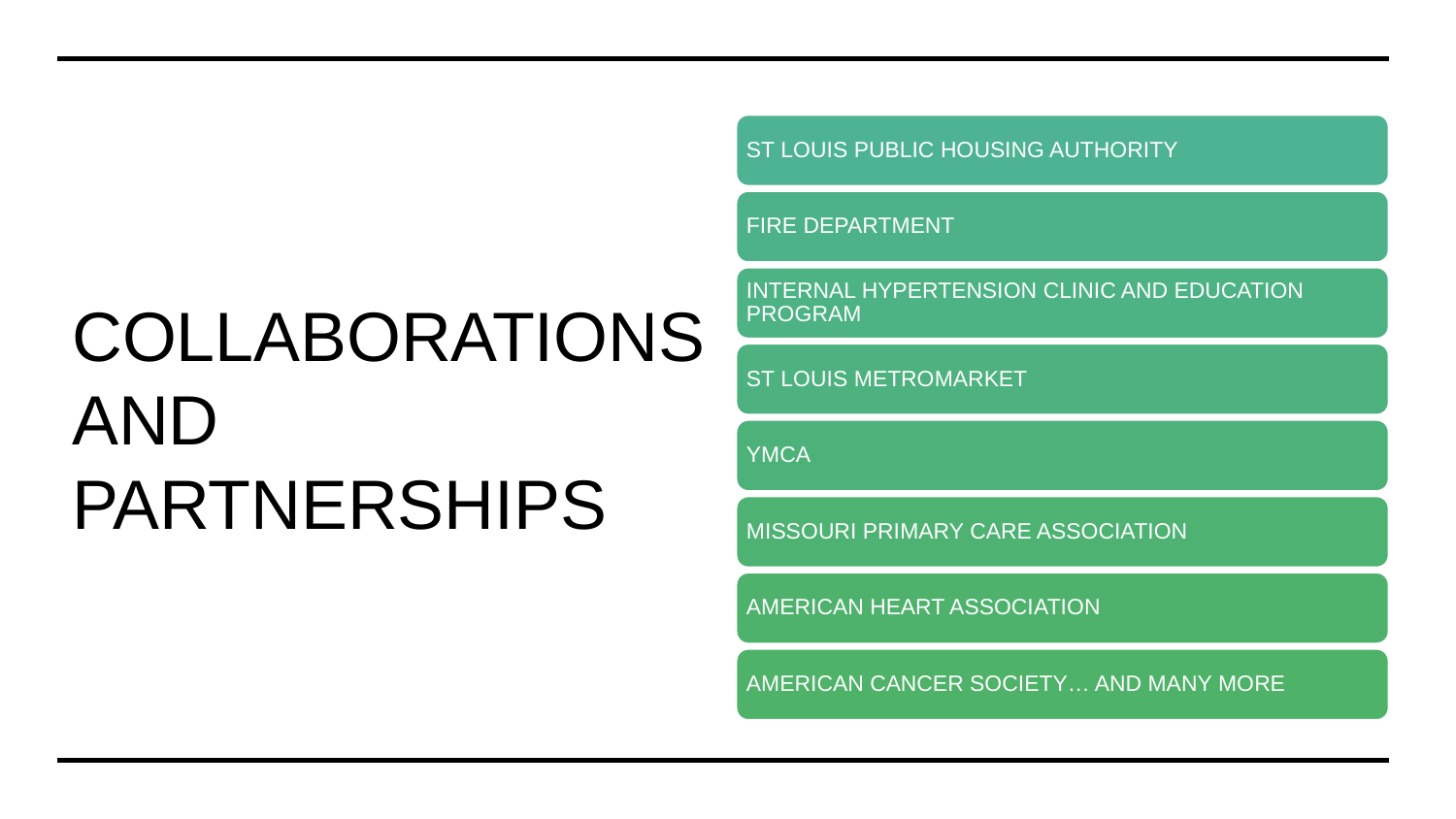

# COLLABORATIONS AND PARTNERSHIPS

ST LOUIS PUBLIC HOUSING AUTHORITY

FIRE DEPARTMENT

INTERNAL HYPERTENSION CLINIC AND EDUCATION PROGRAM

ST LOUIS METROMARKET

YMCA

MISSOURI PRIMARY CARE ASSOCIATION

AMERICAN HEART ASSOCIATION

AMERICAN CANCER SOCIETY… AND MANY MORE